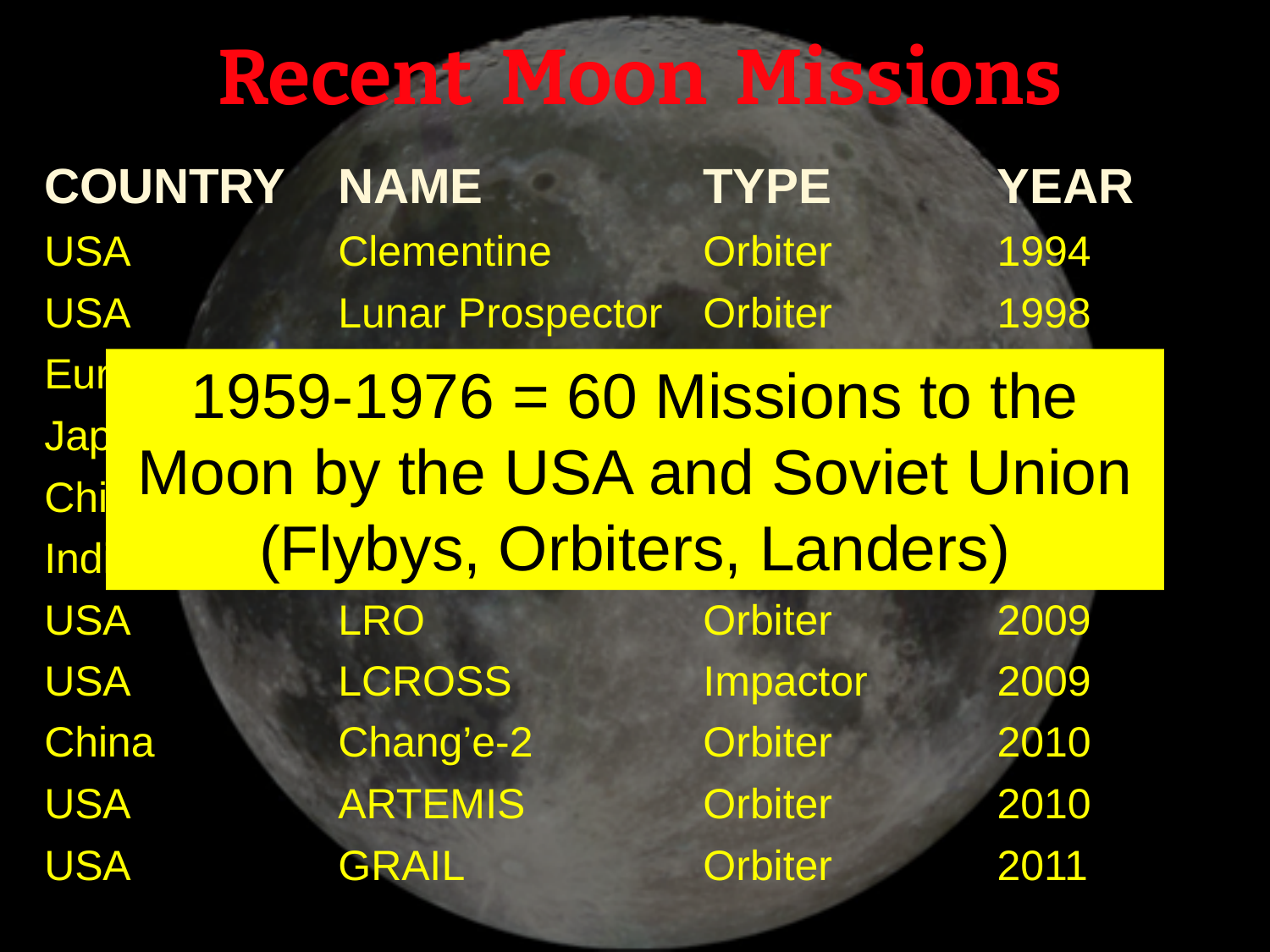

Recent  Moon  Missions
COUNTRY	NAME	TYPE	YEAR
USA	Clementine	Orbiter	1994
USA	Lunar Prospector	Orbiter	1998
Europe	SMART-1	Orbiter	2003
Japan	Kaguya/Selene	Orbiter	2007
China	Chang’e-1	Orbiter	2007
India	Chandrayaan-1	Orbiter	2008
USA	LRO	Orbiter	2009
USA	LCROSS	Impactor	2009
China	Chang’e-2	Orbiter	2010
USA	ARTEMIS	Orbiter	2010
USA	GRAIL	Orbiter	2011
1959-1976 = 60 Missions to the Moon by the USA and Soviet Union (Flybys, Orbiters, Landers)